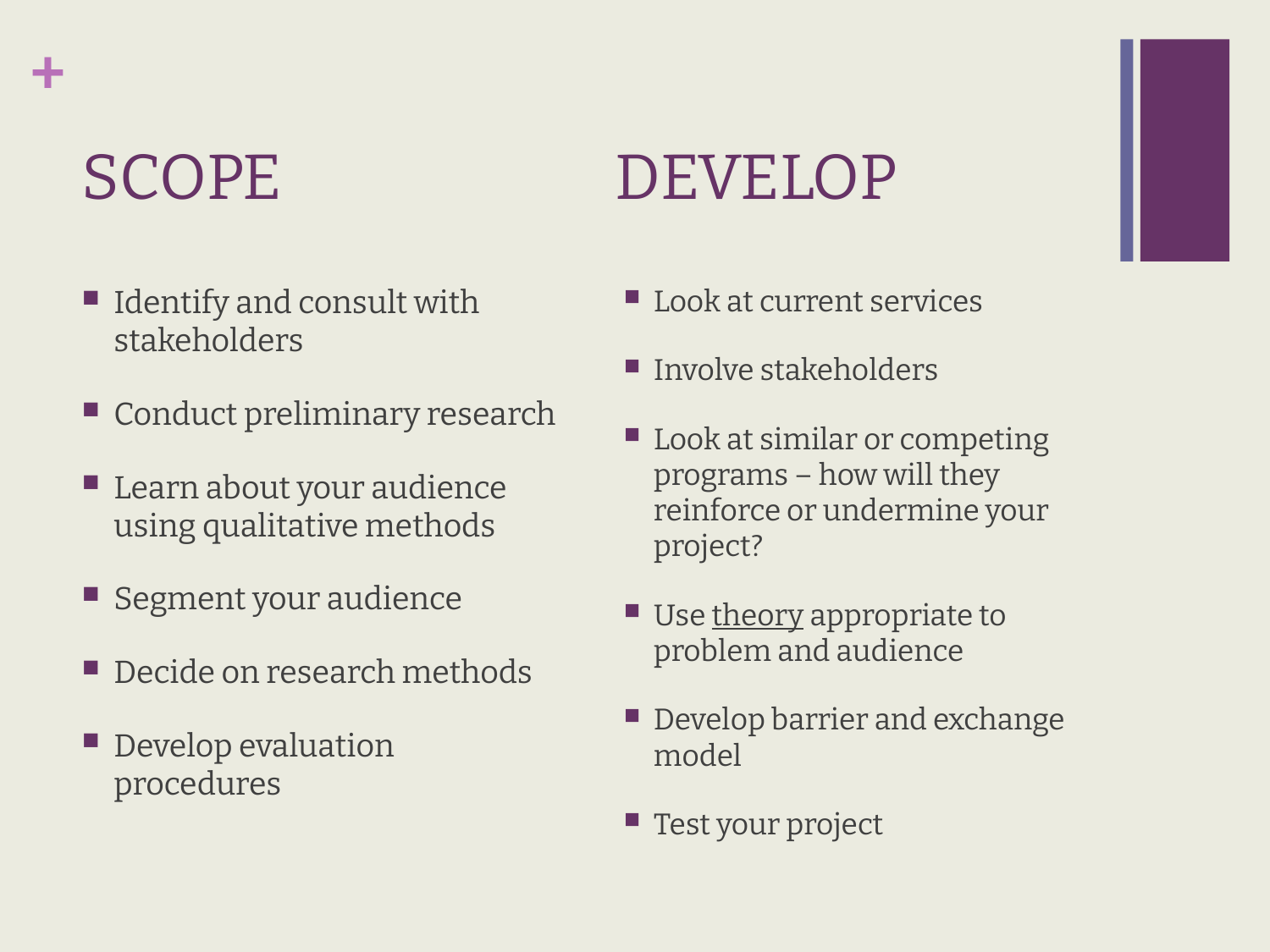

# SCOPE			  DEVELOP
Identify and consult with stakeholders
Conduct preliminary research
Learn about your audience using qualitative methods
Segment your audience
Decide on research methods
Develop evaluation procedures

Look at current services
Involve stakeholders
Look at similar or competing programs – how will they reinforce or undermine your project?
Use theory appropriate to problem and audience
Develop barrier and exchange model
Test your project